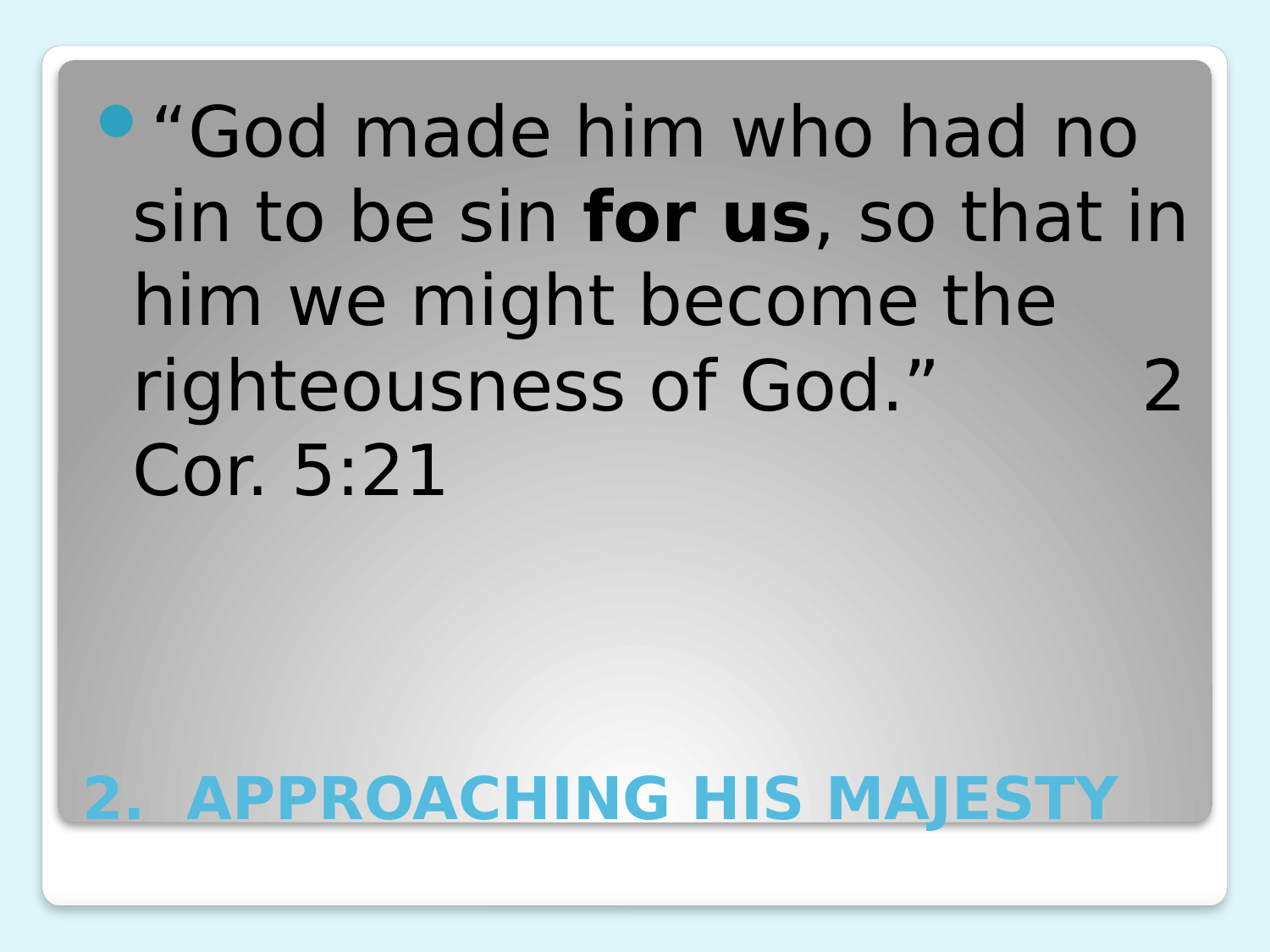

“God made him who had no sin to be sin for us, so that in him we might become the righteousness of God.”         2 Cor. 5:21
# 2.  APPROACHING HIS MAJESTY